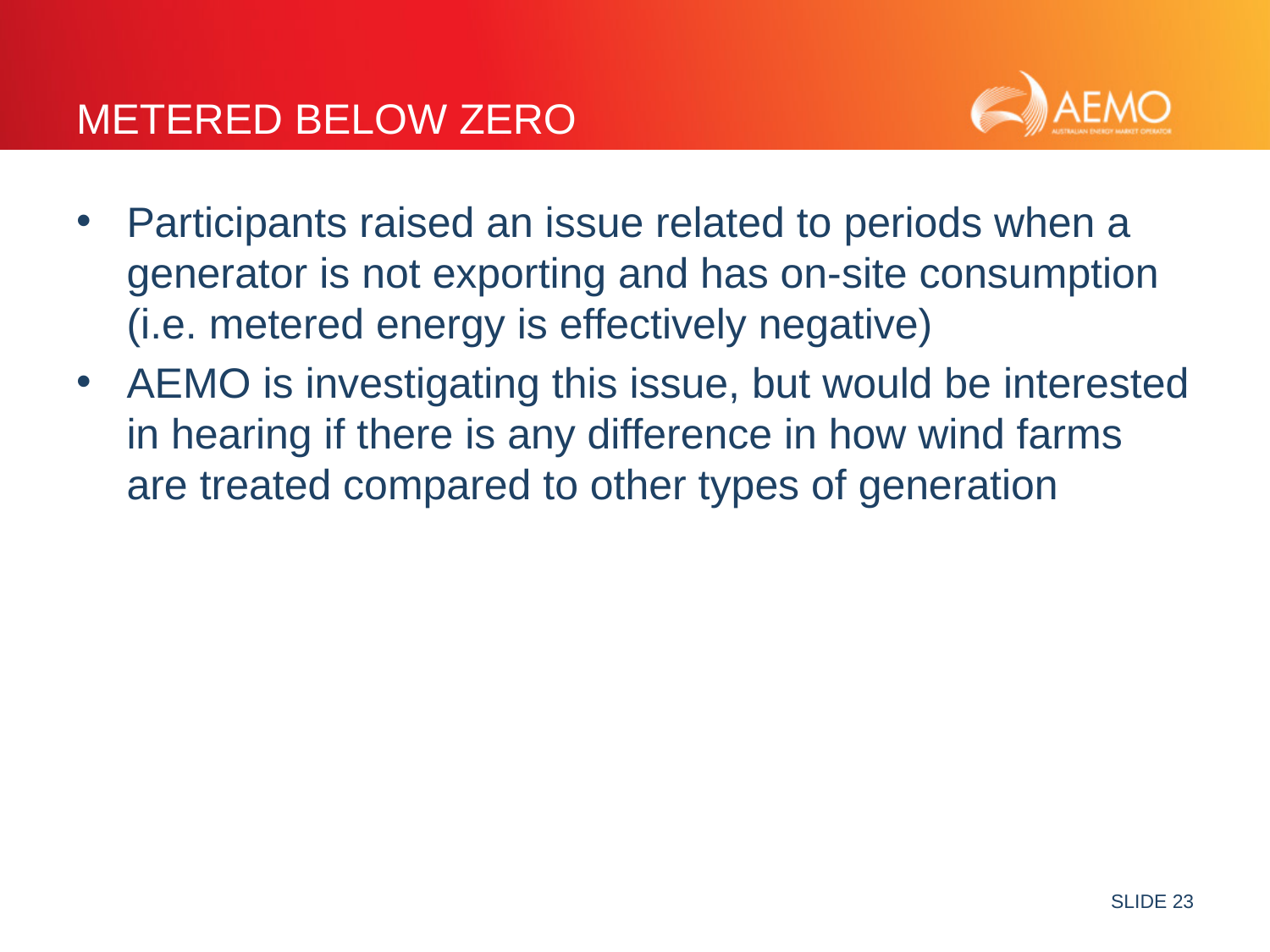

# Metered Below Zero
Participants raised an issue related to periods when a generator is not exporting and has on-site consumption (i.e. metered energy is effectively negative)
AEMO is investigating this issue, but would be interested in hearing if there is any difference in how wind farms are treated compared to other types of generation